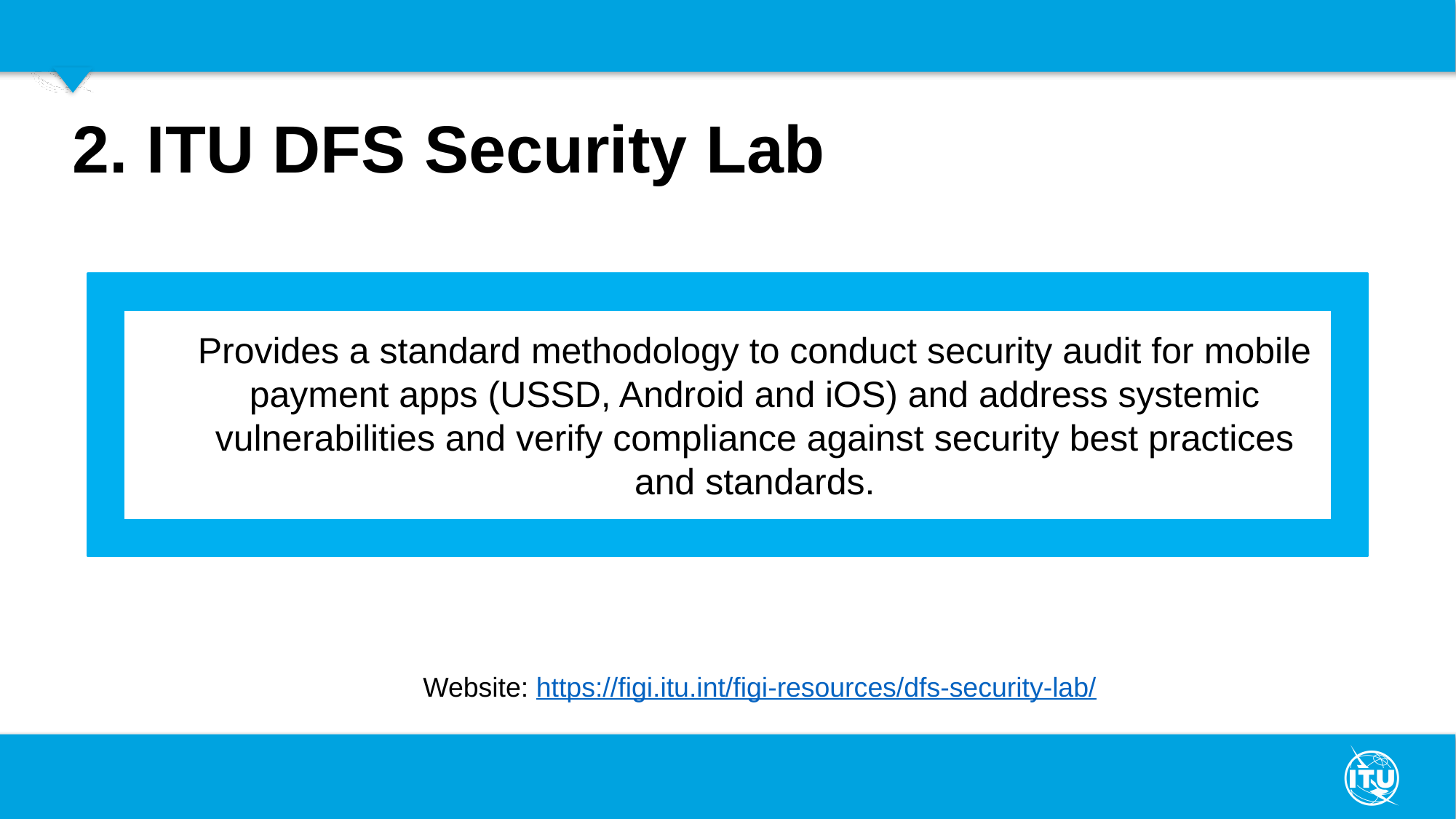

# 2. ITU DFS Security Lab
Provides a standard methodology to conduct security audit for mobile payment apps (USSD, Android and iOS) and address systemic vulnerabilities and verify compliance against security best practices and standards.
Website: https://figi.itu.int/figi-resources/dfs-security-lab/